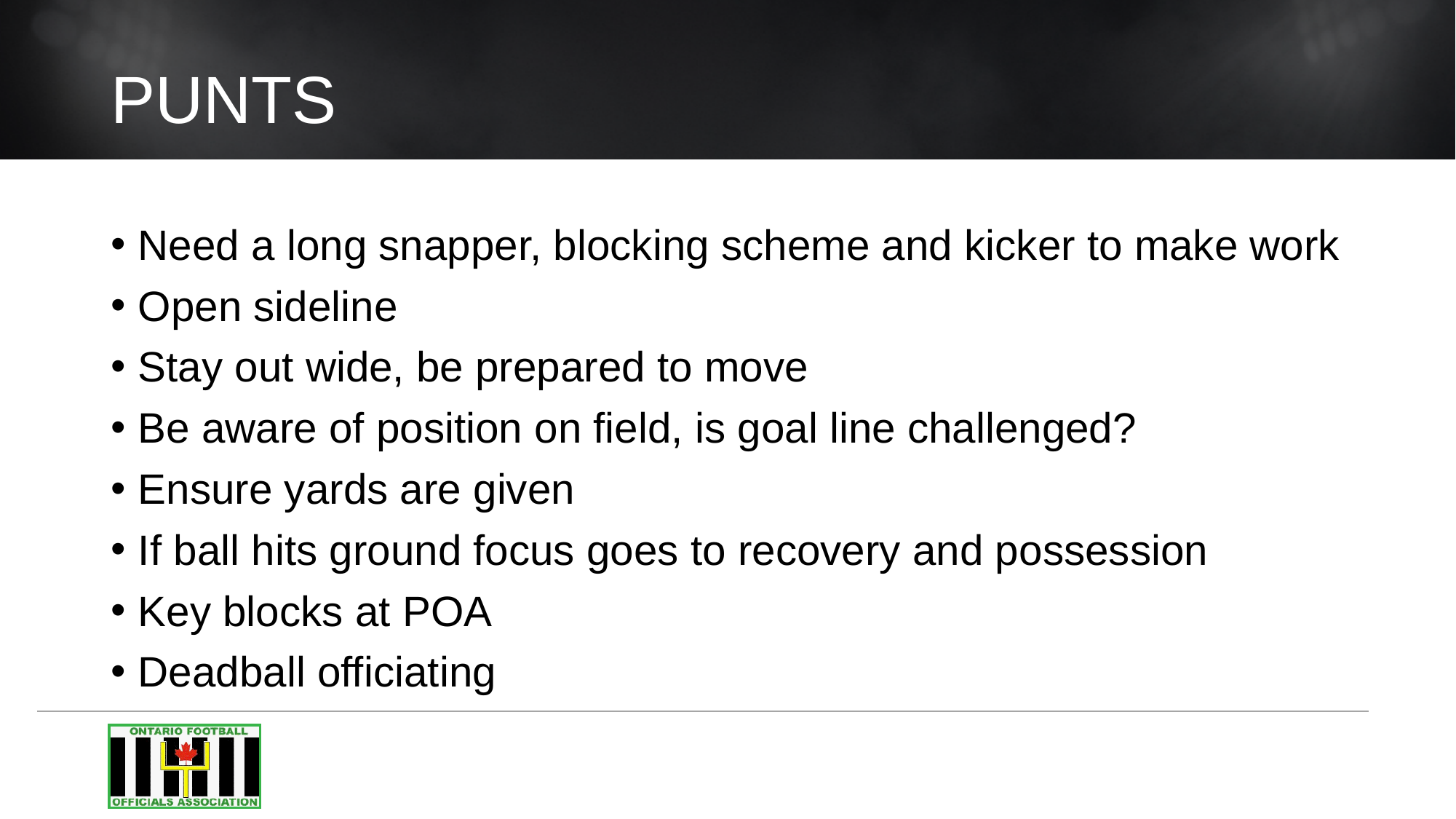

# PUNTs
Need a long snapper, blocking scheme and kicker to make work
Open sideline
Stay out wide, be prepared to move
Be aware of position on field, is goal line challenged?
Ensure yards are given
If ball hits ground focus goes to recovery and possession
Key blocks at POA
Deadball officiating